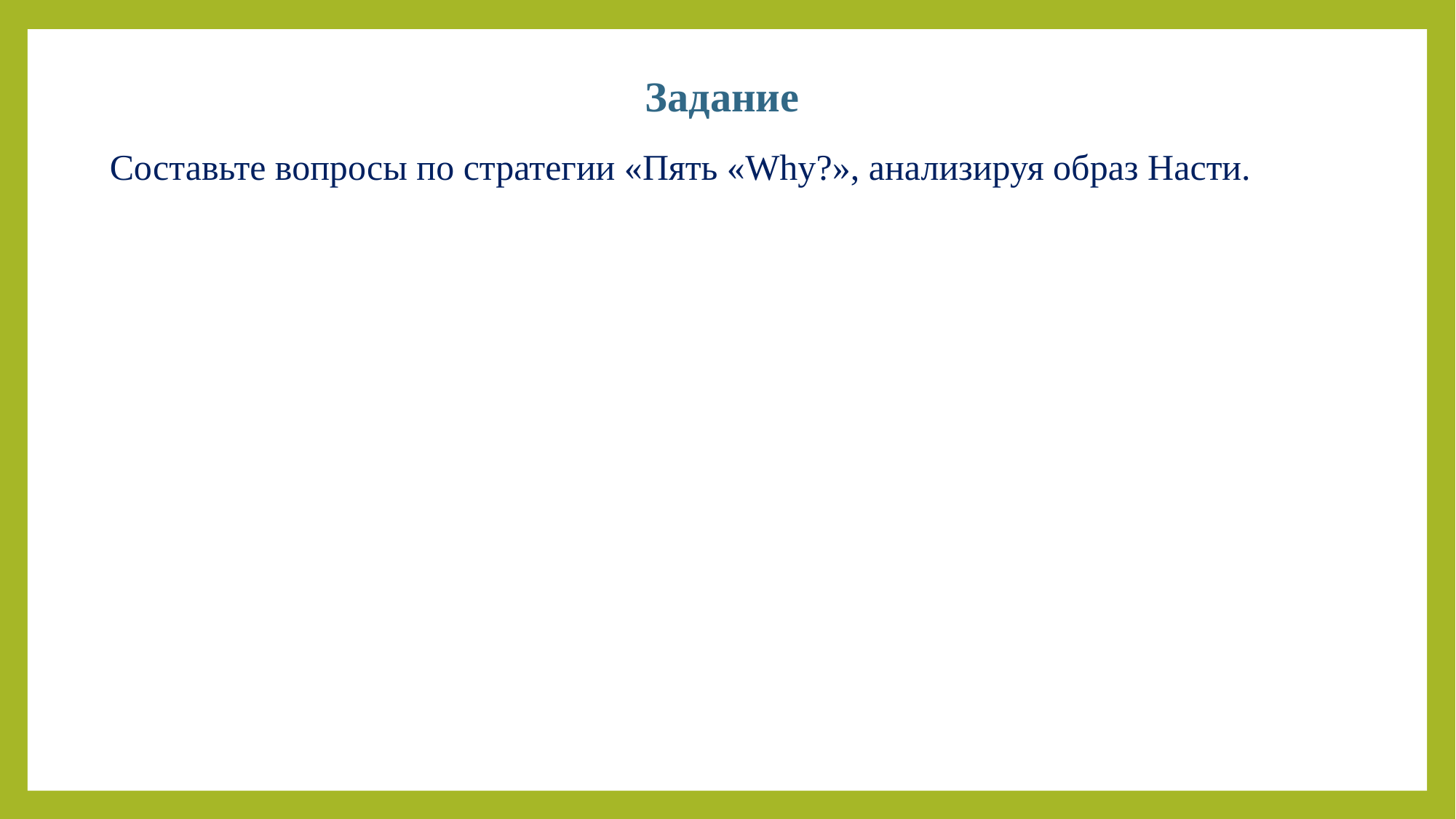

Задание
Составьте вопросы по стратегии «Пять «Why?», анализируя образ Насти.